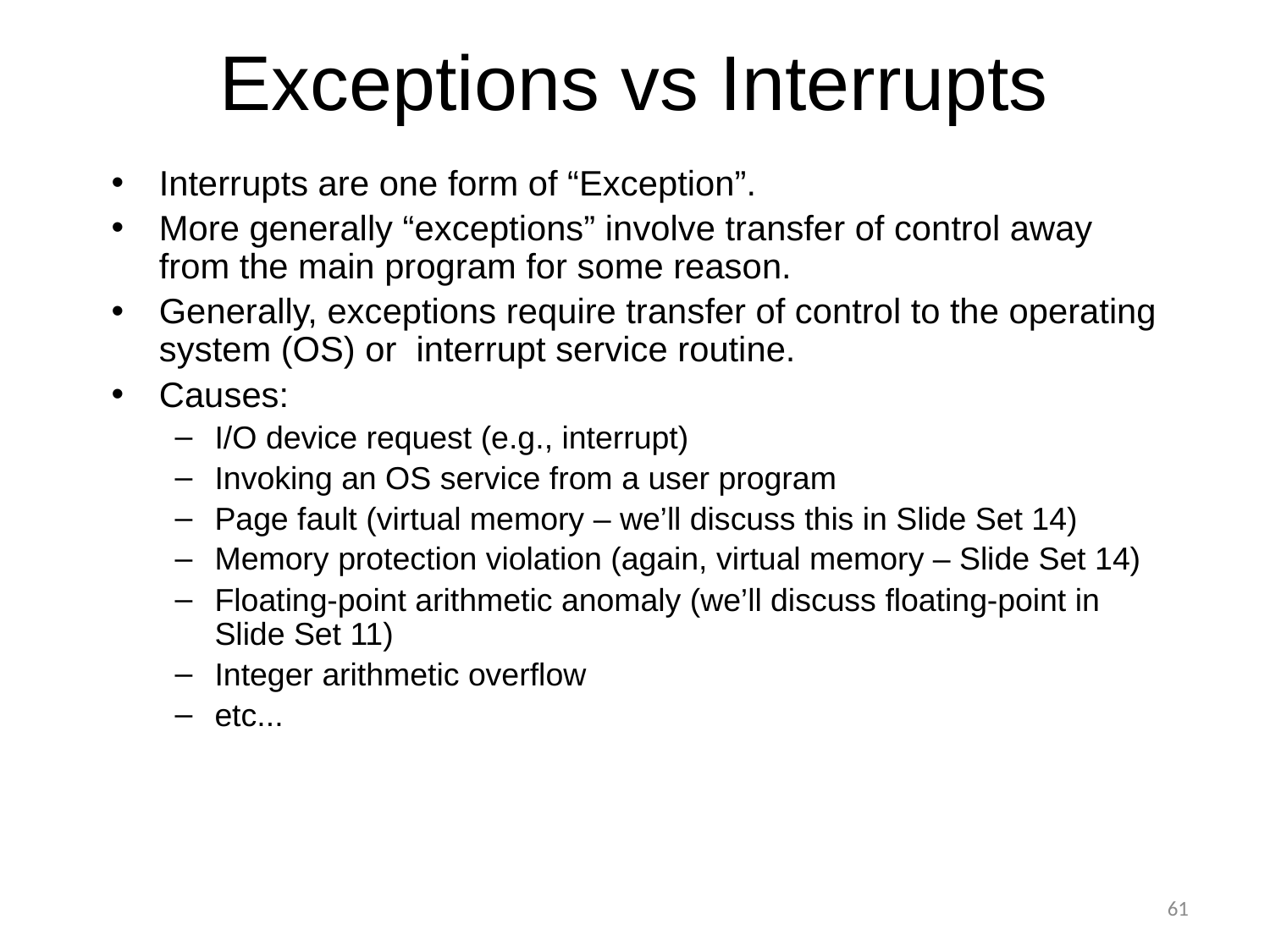

# Exceptions vs Interrupts
Interrupts are one form of “Exception”.
More generally “exceptions” involve transfer of control away from the main program for some reason.
Generally, exceptions require transfer of control to the operating system (OS) or  interrupt service routine.
Causes:
I/O device request (e.g., interrupt)
Invoking an OS service from a user program
Page fault (virtual memory – we’ll discuss this in Slide Set 14)
Memory protection violation (again, virtual memory – Slide Set 14)
Floating-point arithmetic anomaly (we’ll discuss floating-point in Slide Set 11)
Integer arithmetic overflow
etc...

61